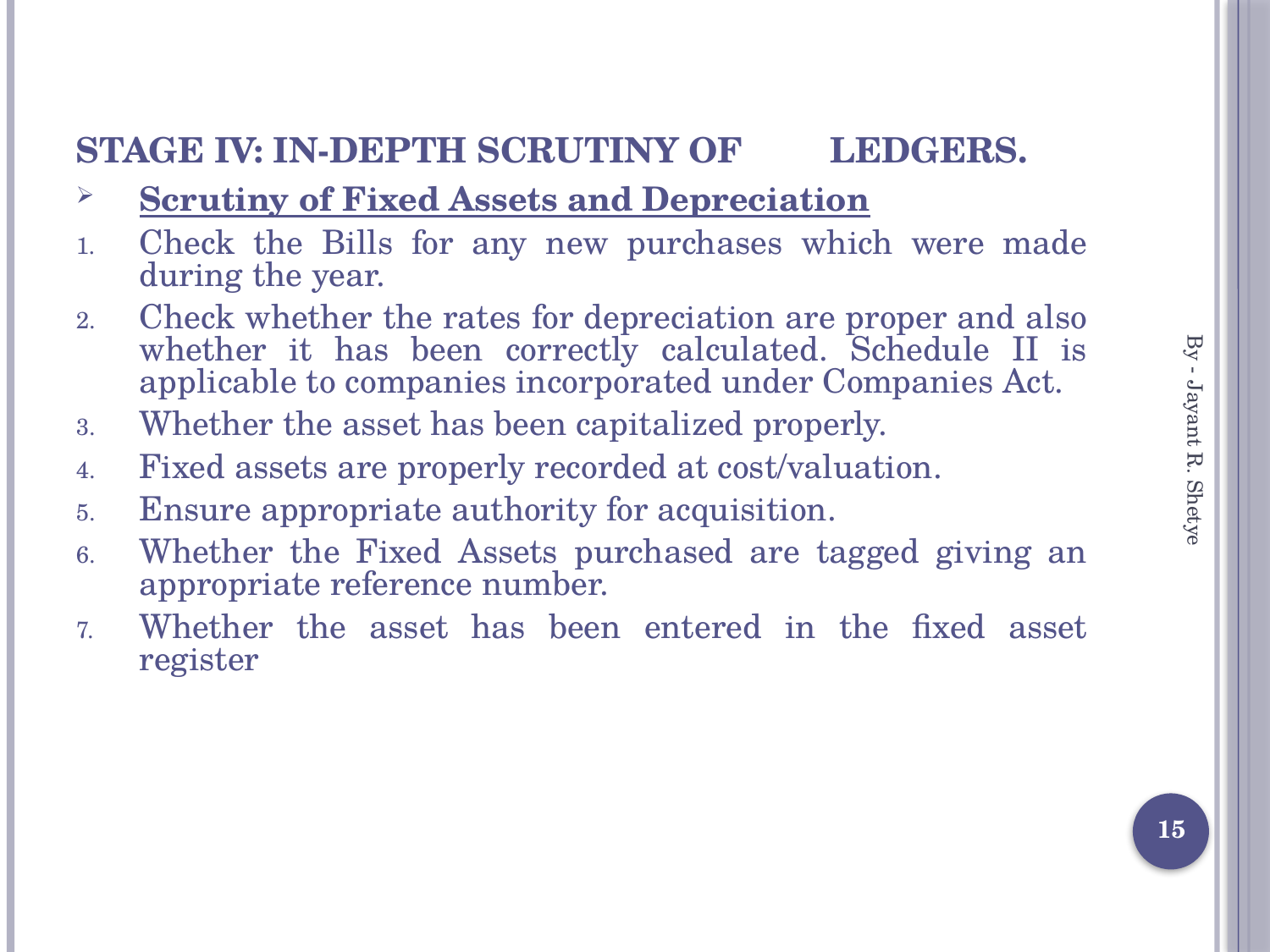

# Stage IV: In-depth Scrutiny of 			Ledgers.
Scrutiny of Fixed Assets and Depreciation
Check the Bills for any new purchases which were made during the year.
Check whether the rates for depreciation are proper and also whether it has been correctly calculated. Schedule II is applicable to companies incorporated under Companies Act.
Whether the asset has been capitalized properly.
Fixed assets are properly recorded at cost/valuation.
Ensure appropriate authority for acquisition.
Whether the Fixed Assets purchased are tagged giving an appropriate reference number.
Whether the asset has been entered in the fixed asset register

By - Jayant R. Shetye
15